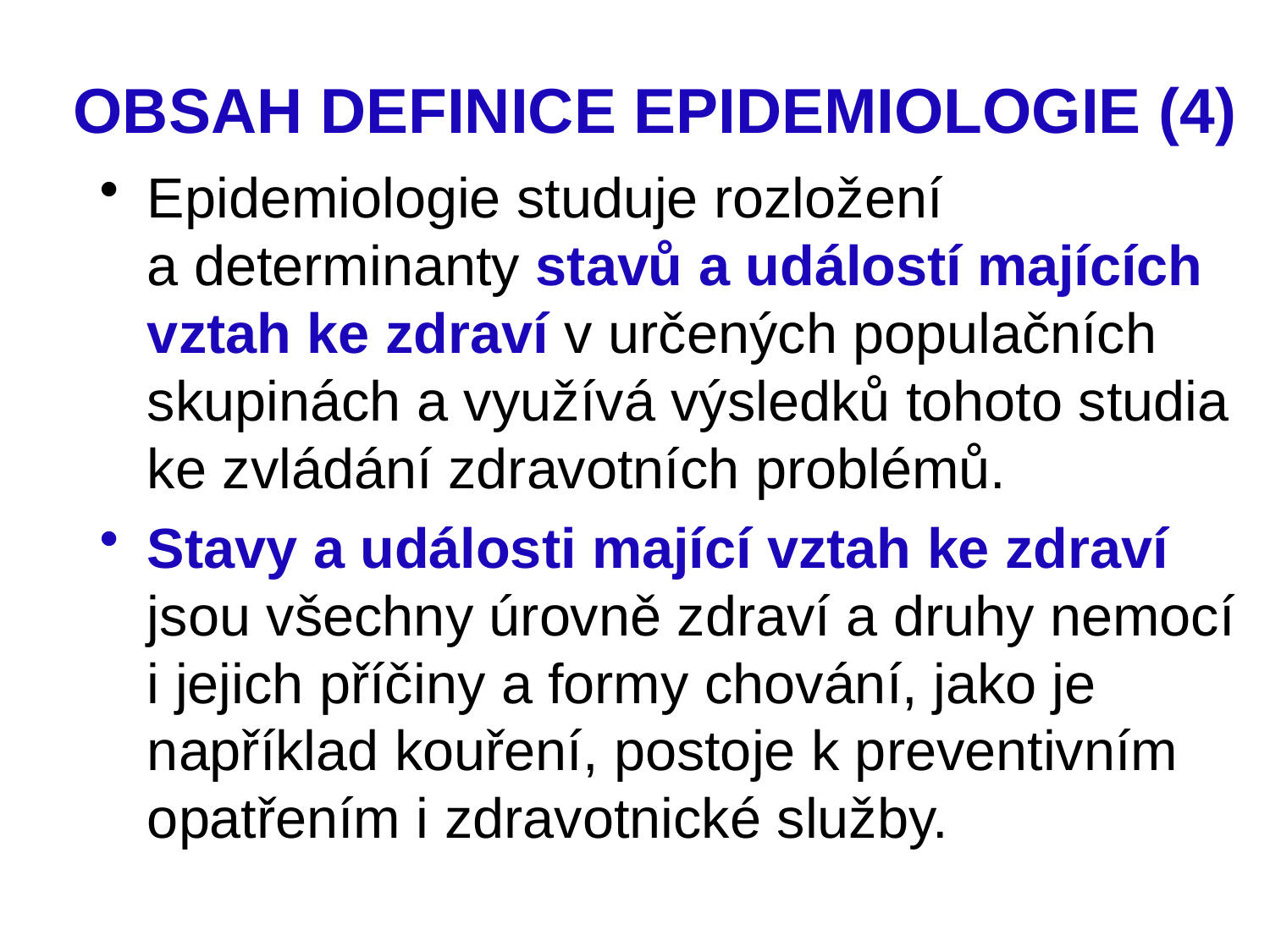

OBSAH DEFINICE EPIDEMIOLOGIE (4)
Epidemiologie studuje rozložení a determinanty stavů a událostí majících vztah ke zdraví v určených populačních skupinách a využívá výsledků tohoto studia ke zvládání zdravotních problémů.
Stavy a události mající vztah ke zdraví jsou všechny úrovně zdraví a druhy nemocí i jejich příčiny a formy chování, jako je například kouření, postoje k preventivním opatřením i zdravotnické služby.